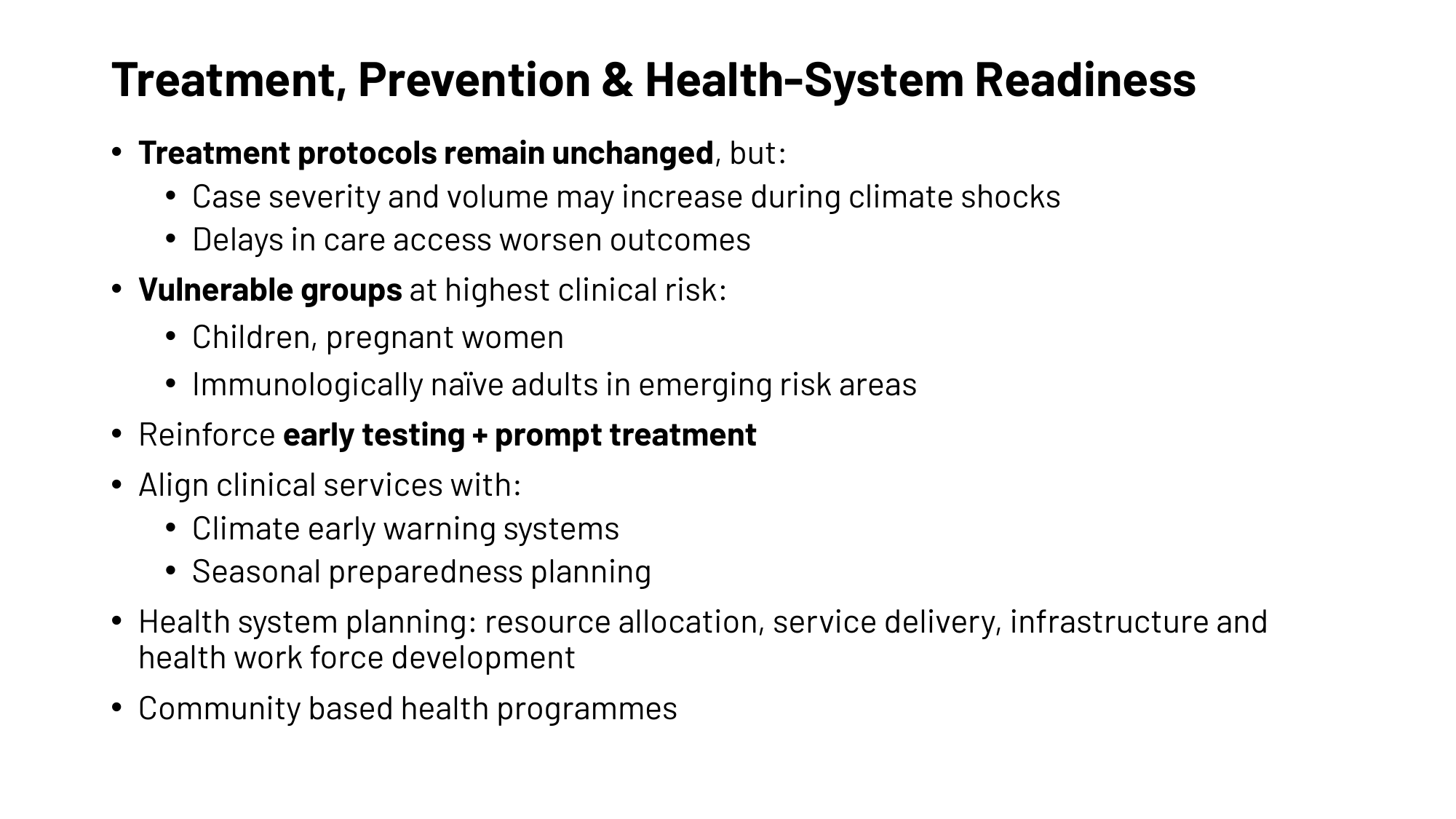

# Treatment, Prevention & Health‑System Readiness
Treatment protocols remain unchanged, but:
Case severity and volume may increase during climate shocks
Delays in care access worsen outcomes
Vulnerable groups at highest clinical risk:
Children, pregnant women
Immunologically naïve adults in emerging risk areas
Reinforce early testing + prompt treatment
Align clinical services with:
Climate early warning systems
Seasonal preparedness planning
Health system planning: resource allocation, service delivery, infrastructure and health work force development
Community based health programmes